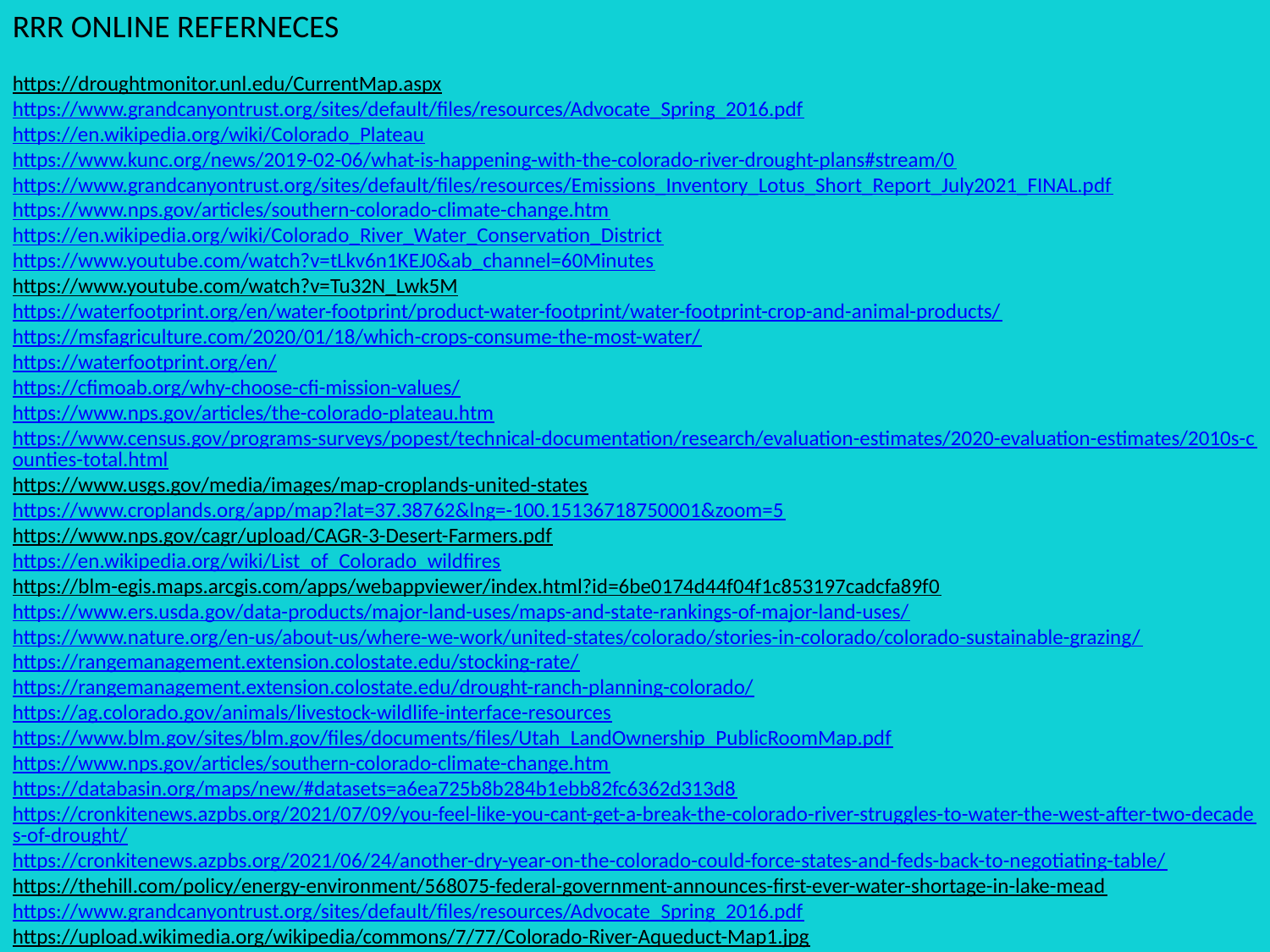

RRR ONLINE REFERNECES

https://droughtmonitor.unl.edu/CurrentMap.aspx
https://www.grandcanyontrust.org/sites/default/files/resources/Advocate_Spring_2016.pdf
https://en.wikipedia.org/wiki/Colorado_Plateau
https://www.kunc.org/news/2019-02-06/what-is-happening-with-the-colorado-river-drought-plans#stream/0
https://www.grandcanyontrust.org/sites/default/files/resources/Emissions_Inventory_Lotus_Short_Report_July2021_FINAL.pdf
https://www.nps.gov/articles/southern-colorado-climate-change.htm
https://en.wikipedia.org/wiki/Colorado_River_Water_Conservation_District
https://www.youtube.com/watch?v=tLkv6n1KEJ0&ab_channel=60Minutes
https://www.youtube.com/watch?v=Tu32N_Lwk5M
https://waterfootprint.org/en/water-footprint/product-water-footprint/water-footprint-crop-and-animal-products/
https://msfagriculture.com/2020/01/18/which-crops-consume-the-most-water/
https://waterfootprint.org/en/
https://cfimoab.org/why-choose-cfi-mission-values/
https://www.nps.gov/articles/the-colorado-plateau.htm
https://www.census.gov/programs-surveys/popest/technical-documentation/research/evaluation-estimates/2020-evaluation-estimates/2010s-counties-total.html
https://www.usgs.gov/media/images/map-croplands-united-states
https://www.croplands.org/app/map?lat=37.38762&lng=-100.15136718750001&zoom=5
https://www.nps.gov/cagr/upload/CAGR-3-Desert-Farmers.pdf
https://en.wikipedia.org/wiki/List_of_Colorado_wildfires
https://blm-egis.maps.arcgis.com/apps/webappviewer/index.html?id=6be0174d44f04f1c853197cadcfa89f0
https://www.ers.usda.gov/data-products/major-land-uses/maps-and-state-rankings-of-major-land-uses/
https://www.nature.org/en-us/about-us/where-we-work/united-states/colorado/stories-in-colorado/colorado-sustainable-grazing/
https://rangemanagement.extension.colostate.edu/stocking-rate/
https://rangemanagement.extension.colostate.edu/drought-ranch-planning-colorado/
https://ag.colorado.gov/animals/livestock-wildlife-interface-resources
https://www.blm.gov/sites/blm.gov/files/documents/files/Utah_LandOwnership_PublicRoomMap.pdf
https://www.nps.gov/articles/southern-colorado-climate-change.htm
https://databasin.org/maps/new/#datasets=a6ea725b8b284b1ebb82fc6362d313d8
https://cronkitenews.azpbs.org/2021/07/09/you-feel-like-you-cant-get-a-break-the-colorado-river-struggles-to-water-the-west-after-two-decades-of-drought/
https://cronkitenews.azpbs.org/2021/06/24/another-dry-year-on-the-colorado-could-force-states-and-feds-back-to-negotiating-table/
https://thehill.com/policy/energy-environment/568075-federal-government-announces-first-ever-water-shortage-in-lake-mead
https://www.grandcanyontrust.org/sites/default/files/resources/Advocate_Spring_2016.pdf
https://upload.wikimedia.org/wikipedia/commons/7/77/Colorado-River-Aqueduct-Map1.jpg
https://www.asce.org/about-civil-engineering/history-and-heritage/historic-landmarks/colorado-river-aqueduct/
https://www.watereducation.org/aquapedia-background/colorado-river-aqueduct
https://www.govexec.com/management/2021/08/analysis-colorado-river-basin-states-confront-water-shortages-its-time-focus-reducing-demand/184610/
https://www.ers.usda.gov/data-products/major-land-uses/maps-and-state-rankings-of-major-land-uses/
https://storymaps.arcgis.com/stories/b7b28dd4c36a413e8d533ba540f998cb
https://www.slideshare.net/MavensManor/historic-american-engineering-record-colorado-river-aqueduct
https://pubs.usgs.gov/fs/2004/3062/
https://news.arizona.edu/story/historic-colorado-river-streamflows-reconstructed-back-1490
https://www.usgs.gov/special-topics/water-science-school/science/what-hydrology
https://nwis.waterdata.usgs.gov/nwis/uv?cb_00060=on&format=gif_stats&site_no=09380000&period=&begin_date=2000-02-20&end_date=2022-02-27
https://nwis.waterdata.usgs.gov/nwis/annual?search_site_no=09380000&format=sites_selection_links
https://www.usgs.gov/centers/colorado-water-science-center/colorado-annual-water-data-reports
https://nhd.usgs.gov/userGuide/Robohelpfiles/Point_of_Withdrawal.bmp
https://en.wikipedia.org/wiki/Colorado_River_Compact
https://www.yesmagazine.org/environment/2021/08/24/colorado-river-runs-again
https://crsreports.congress.gov/product/pdf/R/R45546
https://www.smithsonianmag.com/science-nature/the-colorado-river-runs-dry-61427169/
https://en.wikipedia.org/wiki/Colorado_River_Delta
https://www.youtube.com/watch?v=KipMQh5t0f4&ab_channel=MetropolitanWaterDistrictofSouthernCalifornia
https://www.cnn.com/2021/08/16/us/lake-mead-colorado-river-water-shortage/index.html
https://pagosadailypost.com/2019/04/02/editorial-whiskey-is-for-drinking-water-is-for-fighting-part-three/